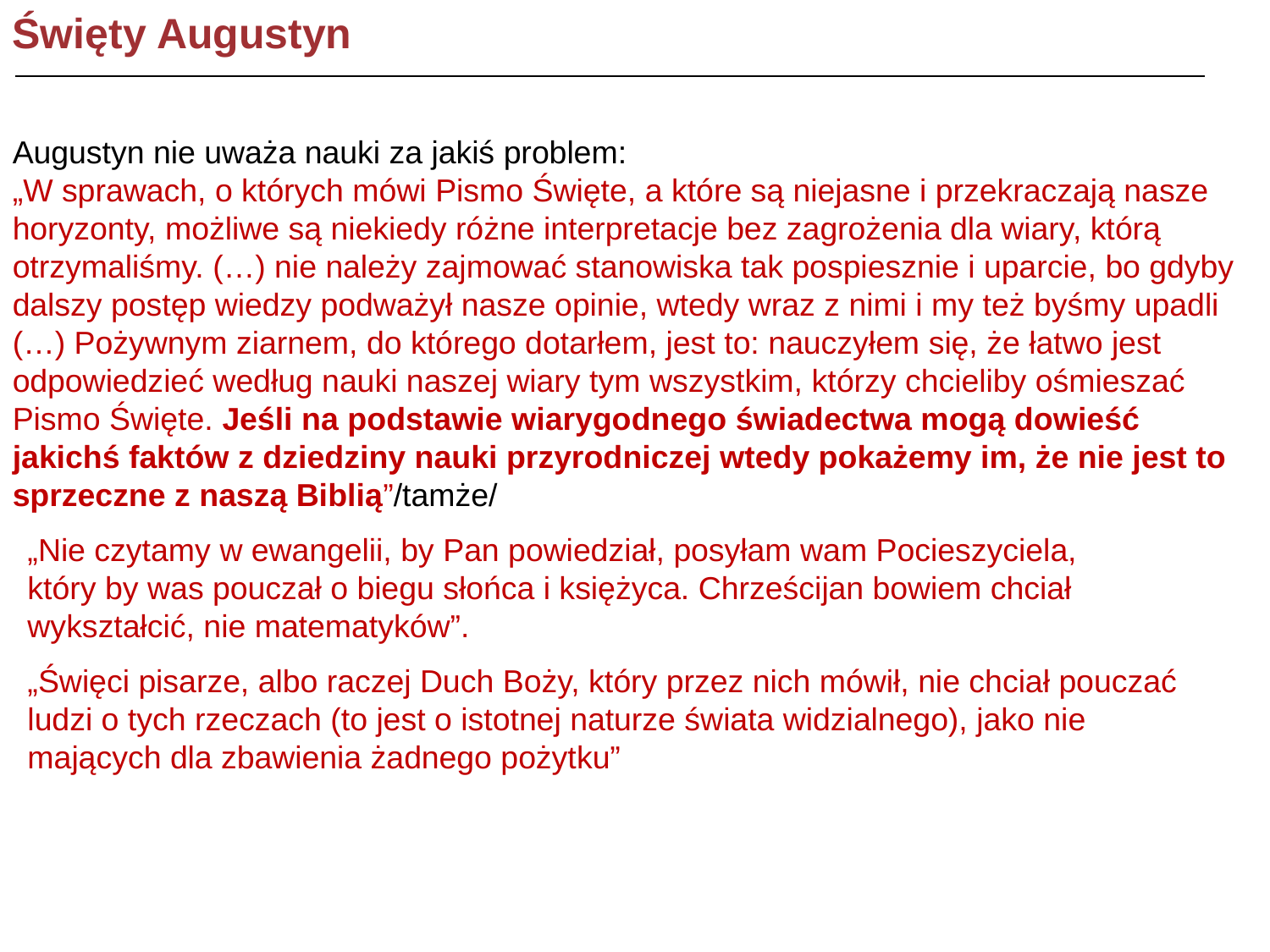

Święty Augustyn
Augustyn nie uważa nauki za jakiś problem:
„W sprawach, o których mówi Pismo Święte, a które są niejasne i przekraczają nasze horyzonty, możliwe są niekiedy różne interpretacje bez zagrożenia dla wiary, którą otrzymaliśmy. (…) nie należy zajmować stanowiska tak pospiesznie i uparcie, bo gdyby dalszy postęp wiedzy podważył nasze opinie, wtedy wraz z nimi i my też byśmy upadli
(…) Pożywnym ziarnem, do którego dotarłem, jest to: nauczyłem się, że łatwo jest odpowiedzieć według nauki naszej wiary tym wszystkim, którzy chcieliby ośmieszać Pismo Święte. Jeśli na podstawie wiarygodnego świadectwa mogą dowieść jakichś faktów z dziedziny nauki przyrodniczej wtedy pokażemy im, że nie jest to sprzeczne z naszą Biblią”/tamże/
„Nie czytamy w ewangelii, by Pan powiedział, posyłam wam Pocieszyciela, który by was pouczał o biegu słońca i księżyca. Chrześcijan bowiem chciał wykształcić, nie matematyków”.
„Święci pisarze, albo raczej Duch Boży, który przez nich mówił, nie chciał pouczać ludzi o tych rzeczach (to jest o istotnej naturze świata widzialnego), jako nie mających dla zbawienia żadnego pożytku”